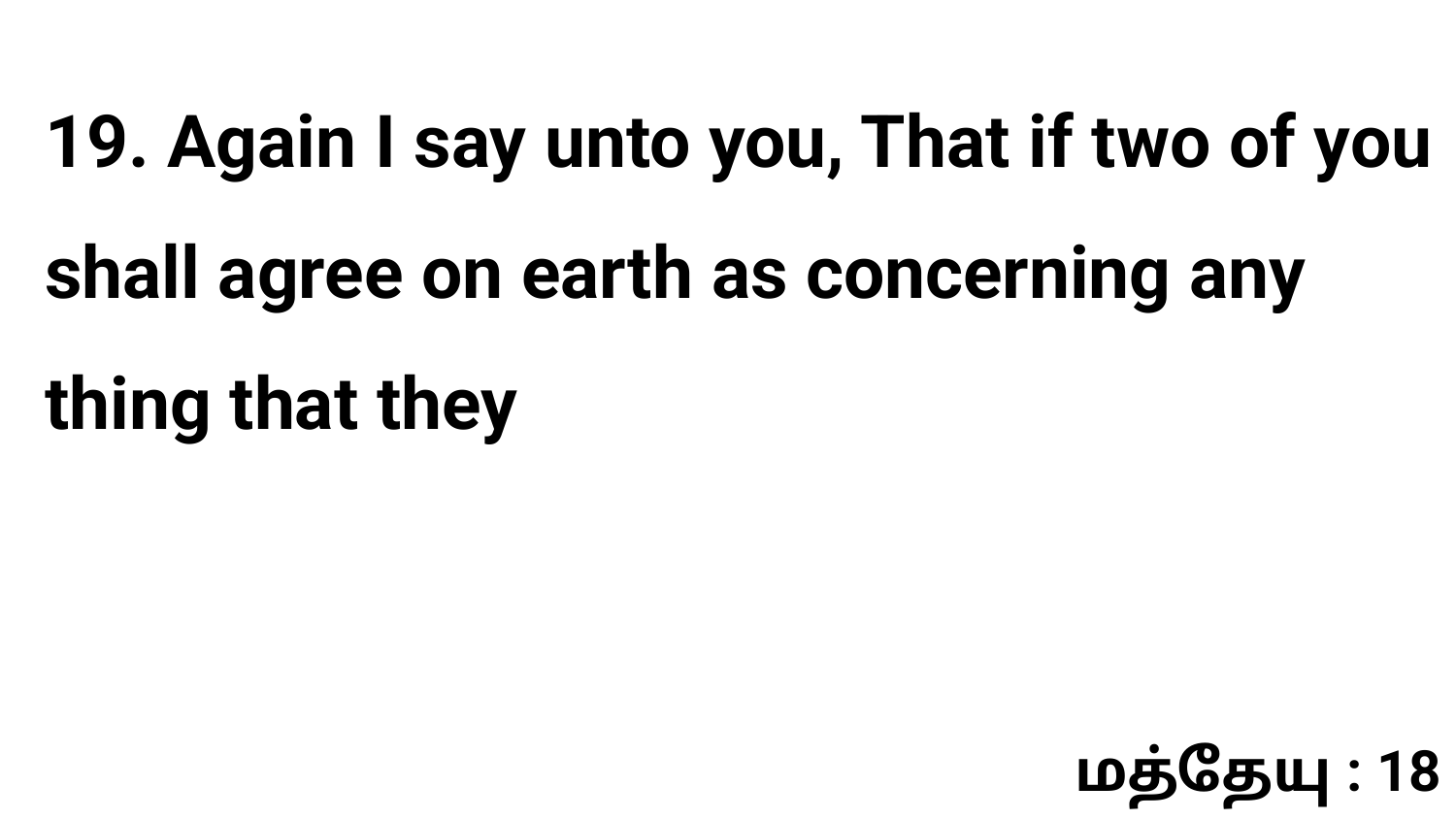

19. Again I say unto you, That if two of you shall agree on earth as concerning any thing that they
மத்தேயு : 18